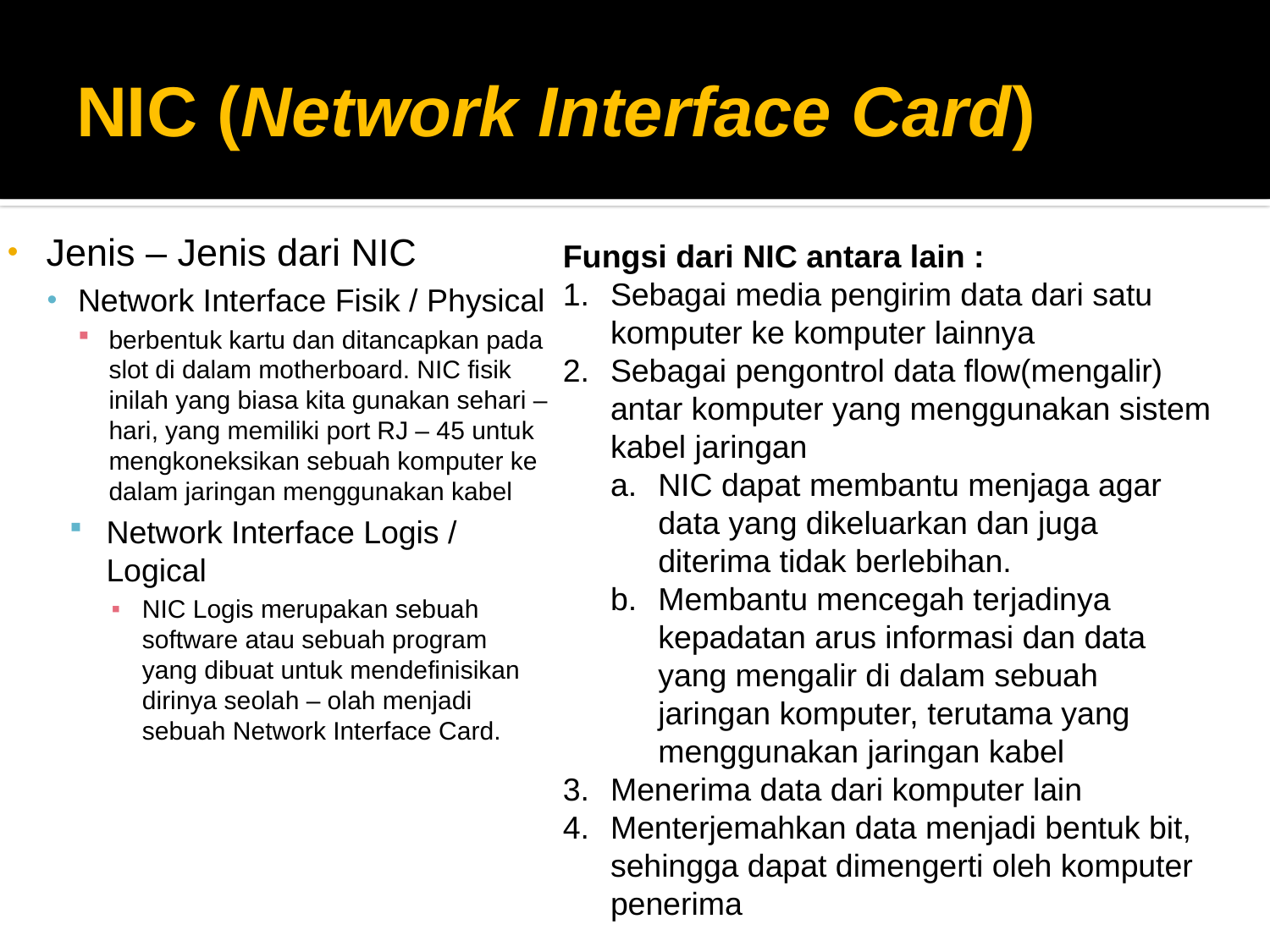

# NIC (Network Interface Card)
Jenis – Jenis dari NIC
Network Interface Fisik / Physical
berbentuk kartu dan ditancapkan pada slot di dalam motherboard. NIC fisik inilah yang biasa kita gunakan sehari – hari, yang memiliki port RJ – 45 untuk mengkoneksikan sebuah komputer ke dalam jaringan menggunakan kabel
Network Interface Logis / Logical
NIC Logis merupakan sebuah software atau sebuah program yang dibuat untuk mendefinisikan dirinya seolah – olah menjadi sebuah Network Interface Card.
Fungsi dari NIC antara lain :
Sebagai media pengirim data dari satu komputer ke komputer lainnya
Sebagai pengontrol data flow(mengalir) antar komputer yang menggunakan sistem kabel jaringan
NIC dapat membantu menjaga agar data yang dikeluarkan dan juga diterima tidak berlebihan.
Membantu mencegah terjadinya kepadatan arus informasi dan data yang mengalir di dalam sebuah jaringan komputer, terutama yang menggunakan jaringan kabel
Menerima data dari komputer lain
Menterjemahkan data menjadi bentuk bit, sehingga dapat dimengerti oleh komputer penerima